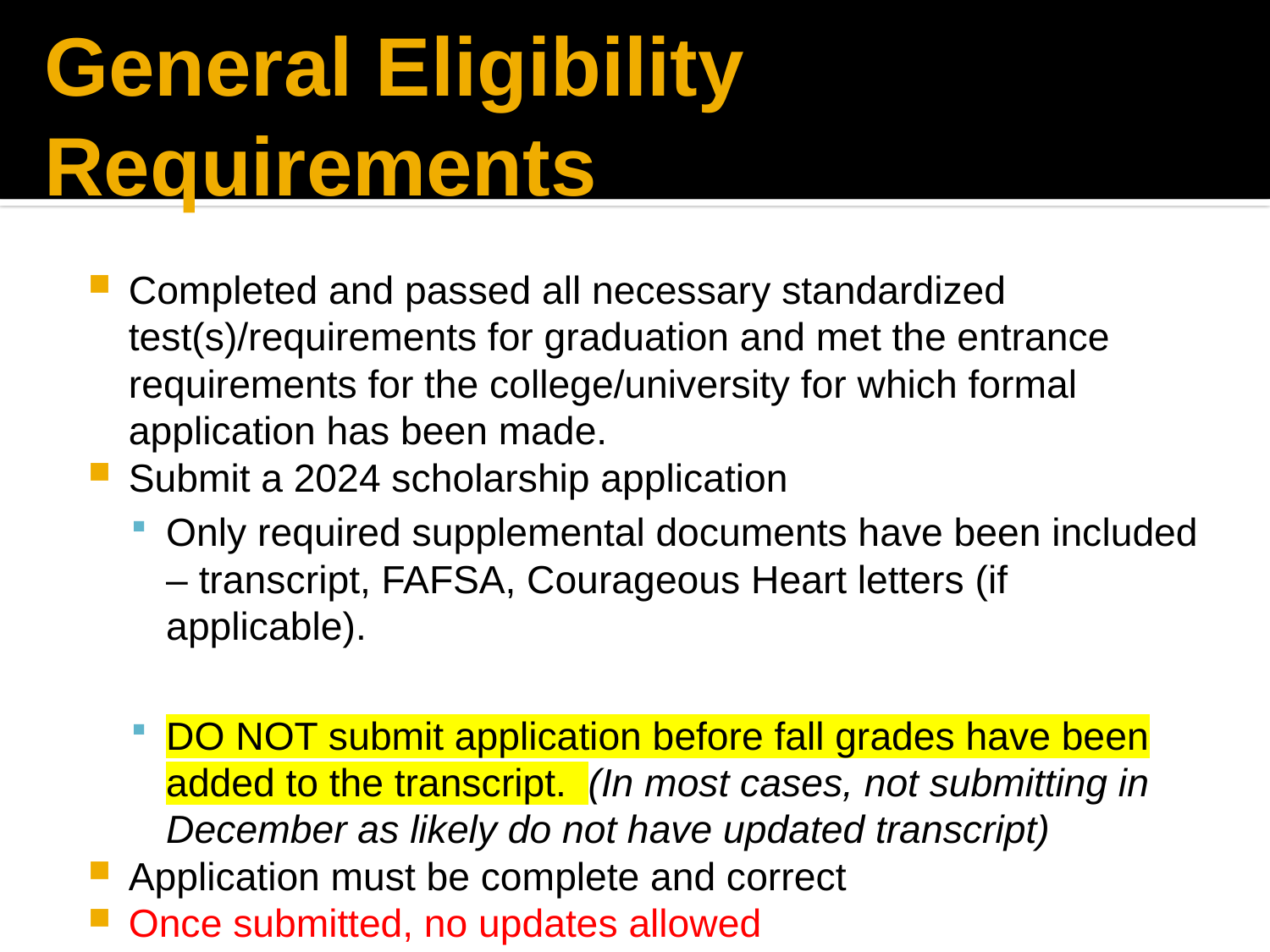

General Eligibility Requirements
Completed and passed all necessary standardized test(s)/requirements for graduation and met the entrance requirements for the college/university for which formal application has been made.
Submit a 2024 scholarship application
Only required supplemental documents have been included – transcript, FAFSA, Courageous Heart letters (if applicable).

DO NOT submit application before fall grades have been added to the transcript.  (In most cases, not submitting in December as likely do not have updated transcript)
Application must be complete and correct
Once submitted, no updates allowed